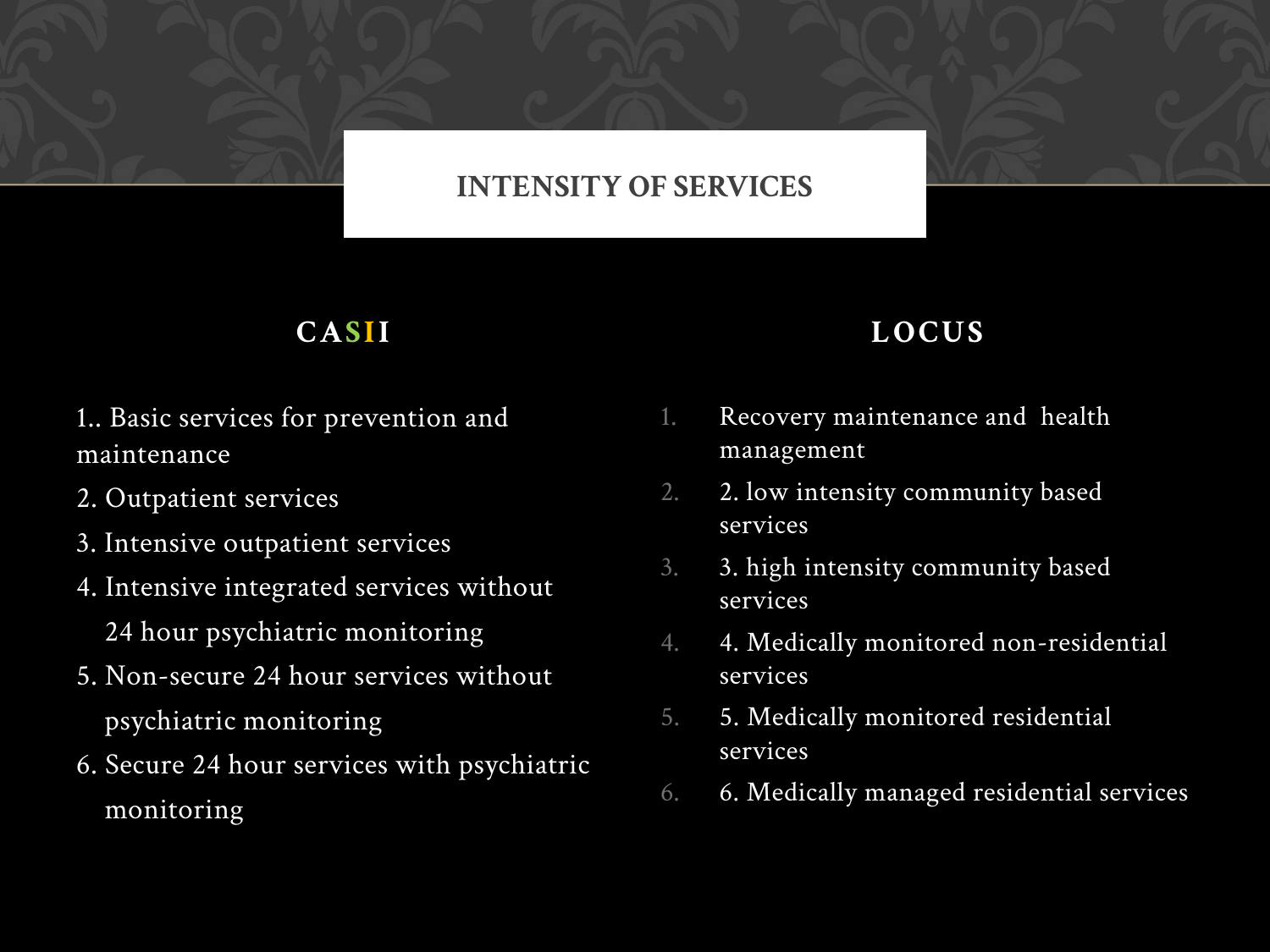

# INTENSITY OF SERVICES
CASII
LOCUS
Recovery maintenance and  health management
2. low intensity community based services
3. high intensity community based services
4. Medically monitored non-residential services
5. Medically monitored residential services
6. Medically managed residential services

1.. Basic services for prevention and maintenance
2. Outpatient services
3. Intensive outpatient services
4. Intensive integrated services without
    24 hour psychiatric monitoring
5. Non-secure 24 hour services without
    psychiatric monitoring
6. Secure 24 hour services with psychiatric
    monitoring